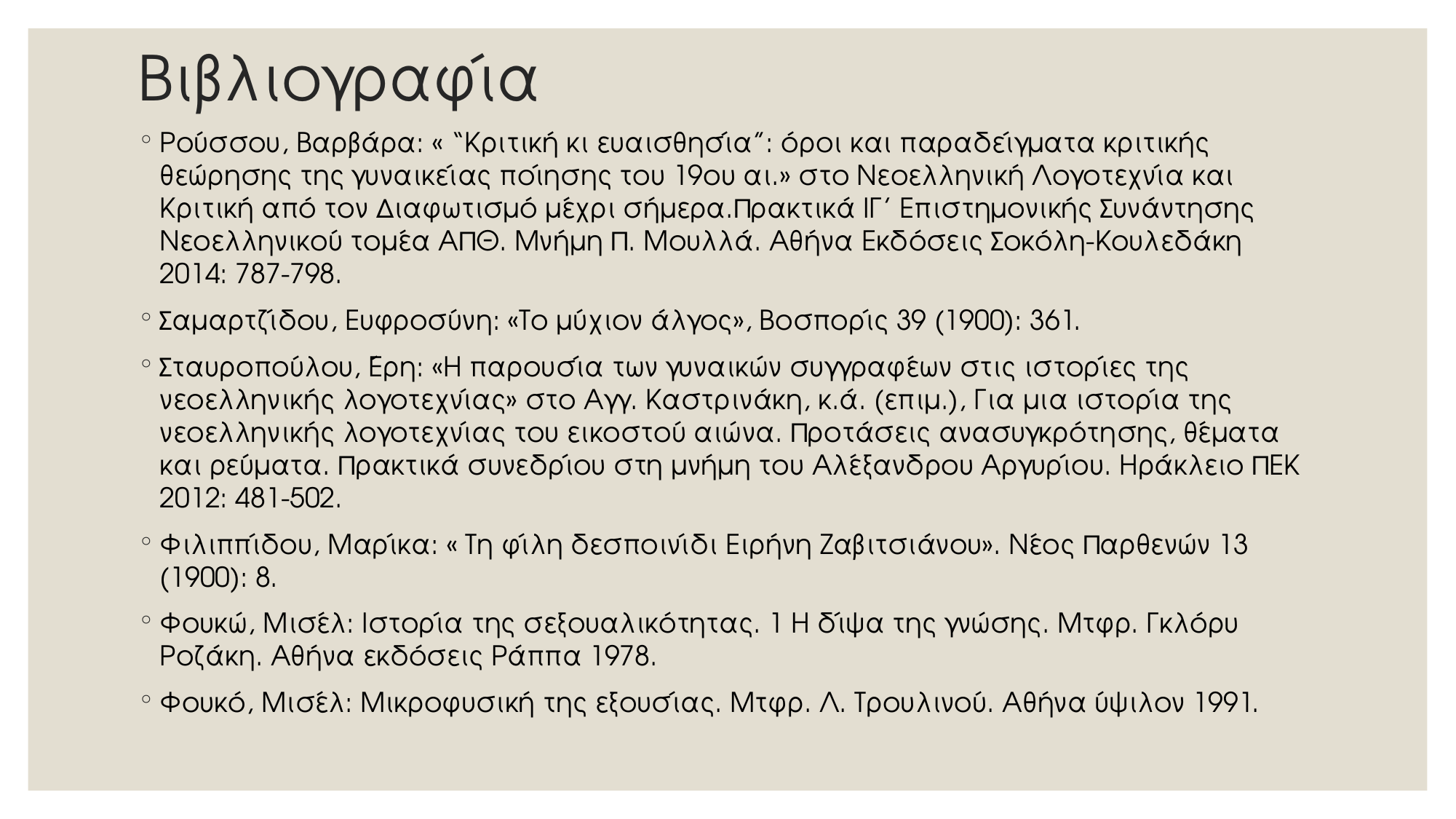

# Βιβλιογραφία
Ρούσσου, Βαρβάρα: « “Κριτική κι ευαισθησία”: όροι και παραδείγµατα κριτικής θεώρησης της γυναικείας ποίησης του 19ου αι.» στο Νεοελληνική Λογοτεχνία και Κριτική από τον Διαφωτισµό µέχρι σήµερα.Πρακτικά ΙΓ’ Επιστηµονικής Συνάντησης Νεοελληνικού τοµέα ΑΠΘ. Μνήµη Π. Μουλλά. Αθήνα Εκδόσεις Σοκόλη-Κουλεδάκη 2014: 787-798.
Σαµαρτζίδου, Ευφροσύνη: «Το µύχιον άλγος», Βοσπορίς 39 (1900): 361.
Σταυροπούλου, Έρη: «Η παρουσία των γυναικών συγγραφέων στις ιστορίες της νεοελληνικής λογοτεχνίας» στο Αγγ. Καστρινάκη, κ.ά. (επιµ.), Για µια ιστορία της νεοελληνικής λογοτεχνίας του εικοστού αιώνα. Προτάσεις ανασυγκρότησης, θέµατα και ρεύµατα. Πρακτικά συνεδρίου στη µνήµη του Αλέξανδρου Αργυρίου. Ηράκλειο ΠΕΚ 2012: 481-502.
Φιλιππίδου, Μαρίκα: « Τη φίλη δεσποινίδι Ειρήνη Ζαβιτσιάνου». Νέος Παρθενών 13 (1900): 8.
Φουκώ, Μισέλ: Ιστορία της σεξουαλικότητας. 1 Η δίψα της γνώσης. Μτφρ. Γκλόρυ Ροζάκη. Αθήνα εκδόσεις Ράππα 1978.
Φουκό, Μισέλ: Μικροφυσική της εξουσίας. Μτφρ. Λ. Τρουλινού. Αθήνα ύψιλον 1991.